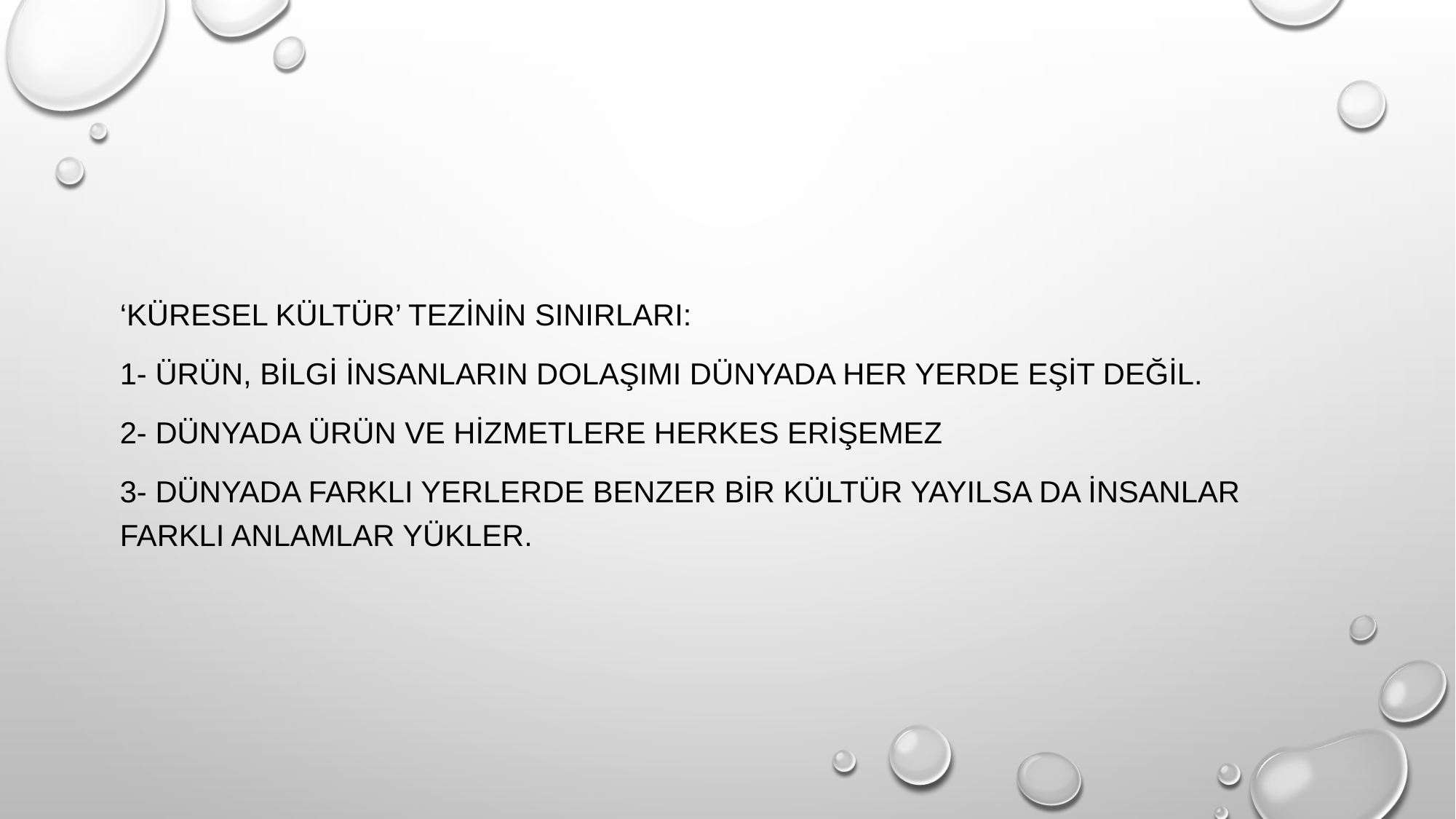

#
‘küresel kültür’ tezinin sınırları:
1- ürün, bilgi insanların dolaşımı dünyada her yerde eşit değil.
2- Dünyada ürün ve hizmetlere herkes erişemez
3- dünyada farklı yerlerde benzer bir kültür yayılsa da insanlar farklı anlamlar yükler.